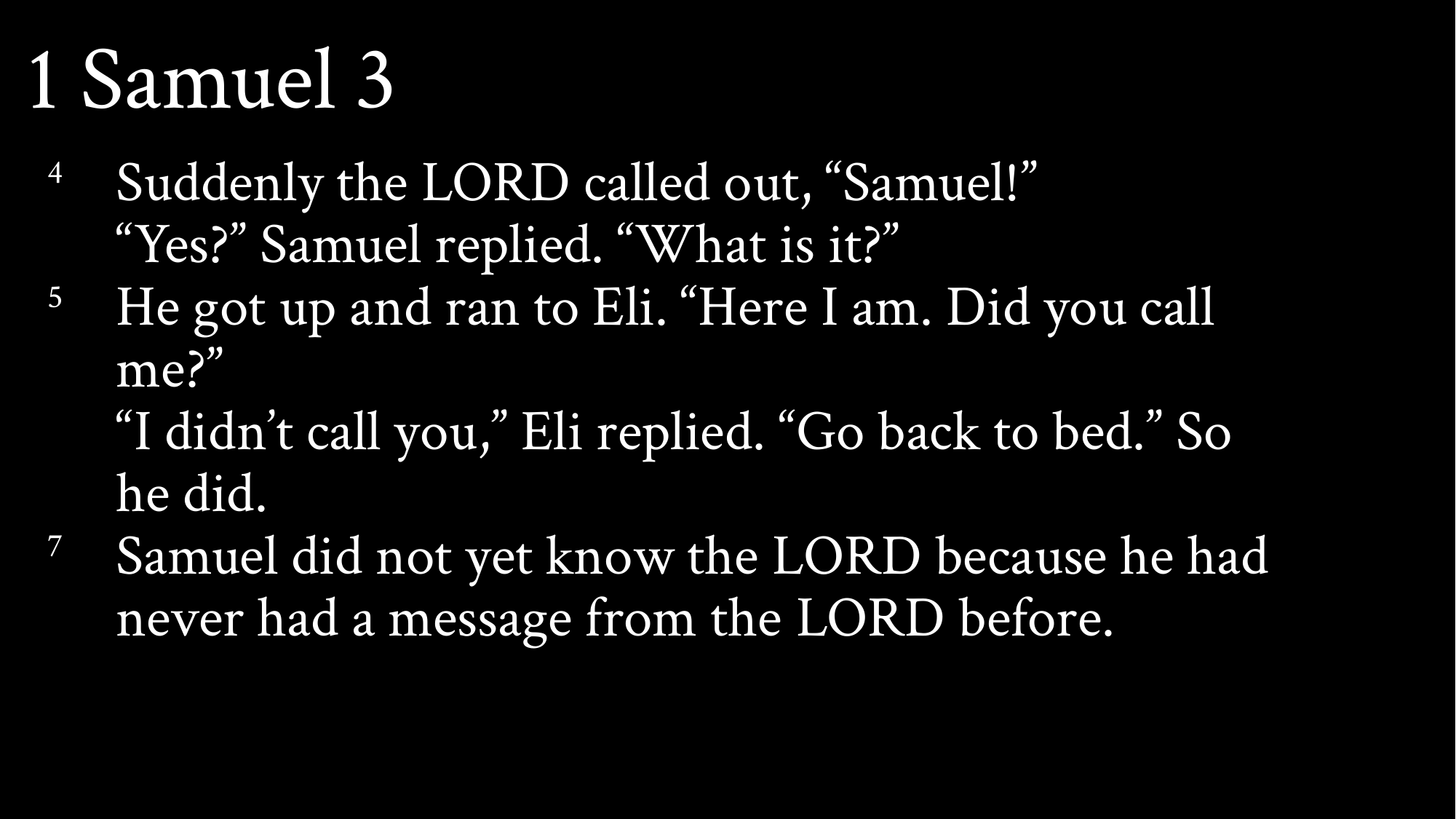

1 Samuel 3
4 	Suddenly the LORD called out, “Samuel!”
	“Yes?” Samuel replied. “What is it?”
5 	He got up and ran to Eli. “Here I am. Did you call me?”
	“I didn’t call you,” Eli replied. “Go back to bed.” So he did.
7 	Samuel did not yet know the LORD because he had never had a message from the LORD before.